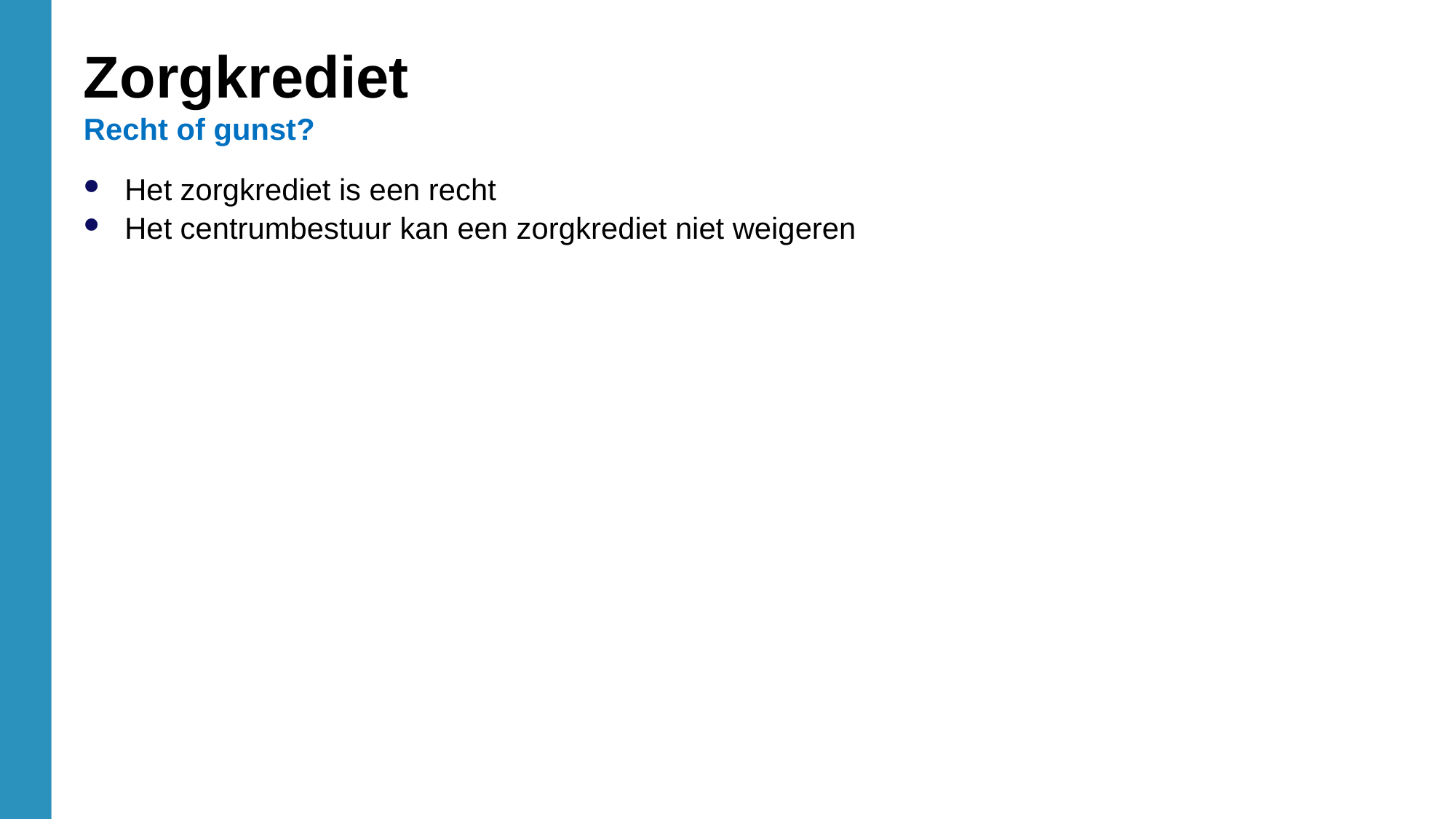

Zorgkrediet
Recht of gunst?
Het zorgkrediet is een recht
Het centrumbestuur kan een zorgkrediet niet weigeren